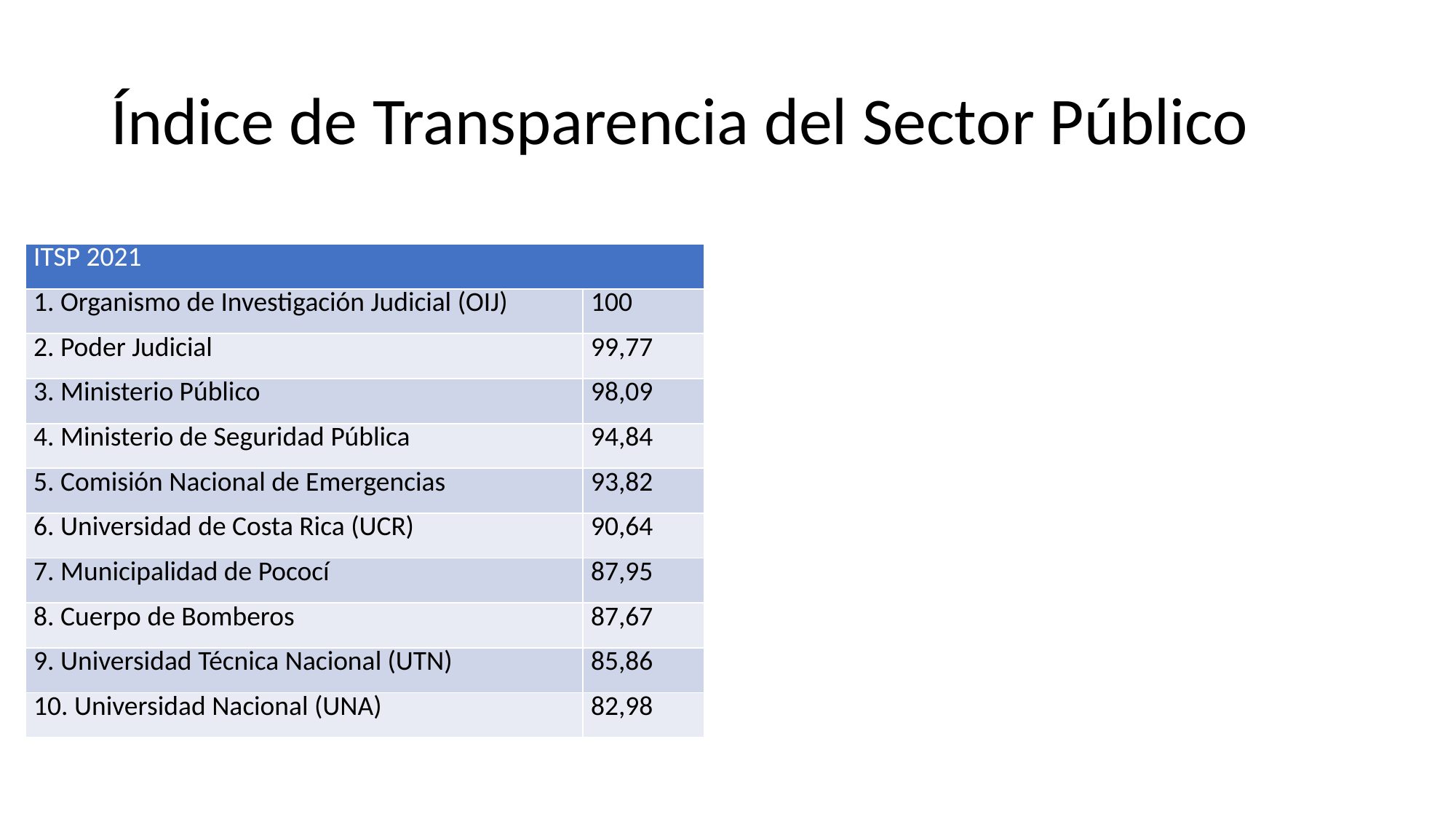

# Índice de Transparencia del Sector Público

| ITSP 2021 |  |
| --- | --- |
| 1. Organismo de Investigación Judicial (OIJ) | 100 |
| 2. Poder Judicial | 99,77 |
| 3. Ministerio Público | 98,09 |
| 4. Ministerio de Seguridad Pública | 94,84 |
| 5. Comisión Nacional de Emergencias | 93,82 |
| 6. Universidad de Costa Rica (UCR) | 90,64 |
| 7. Municipalidad de Pococí | 87,95 |
| 8. Cuerpo de Bomberos | 87,67 |
| 9. Universidad Técnica Nacional (UTN) | 85,86 |
| 10. Universidad Nacional (UNA) | 82,98 |